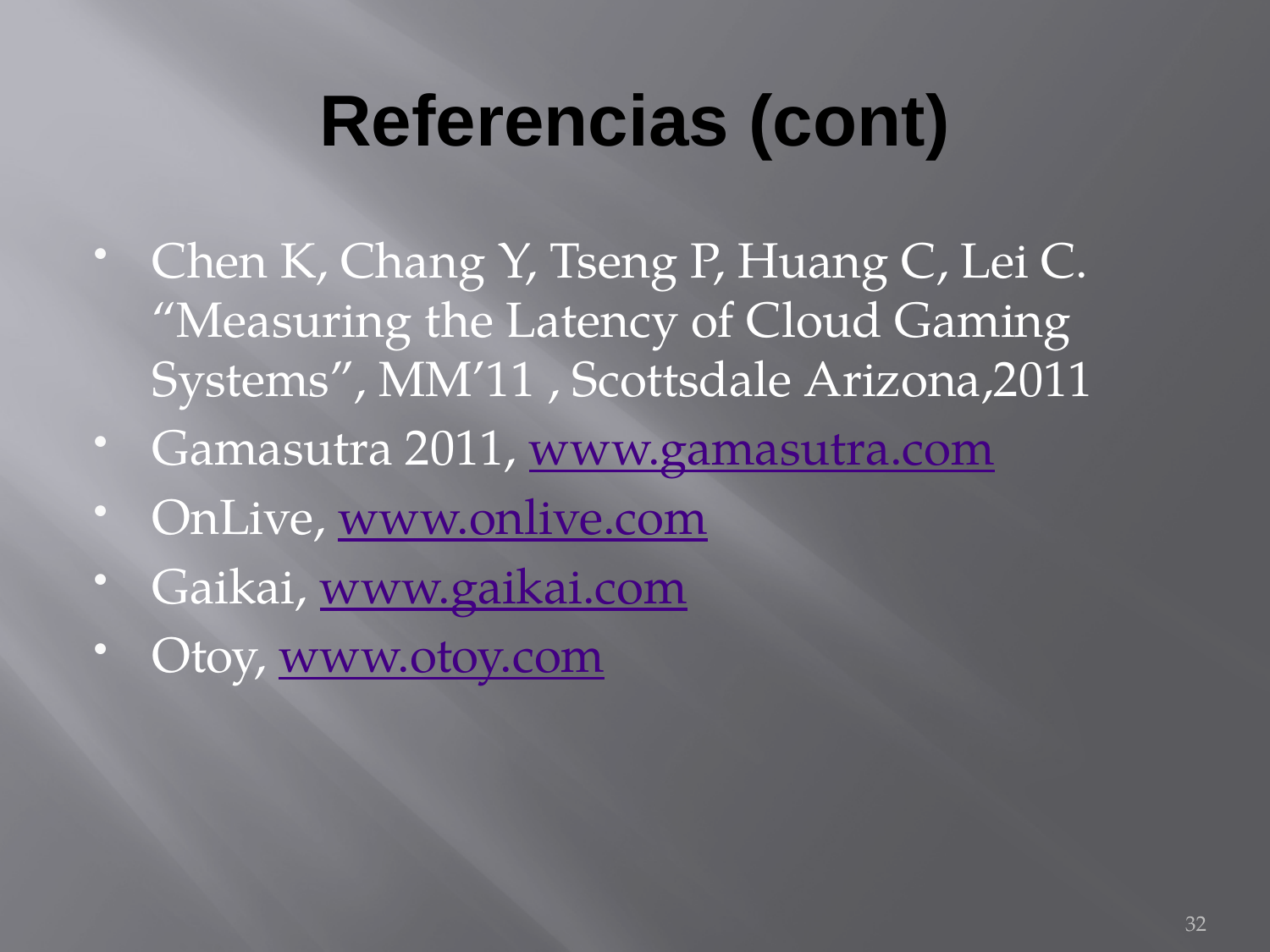

# Referencias (cont)
Chen K, Chang Y, Tseng P, Huang C, Lei C. “Measuring the Latency of Cloud Gaming Systems”, MM’11 , Scottsdale Arizona,2011
Gamasutra 2011, www.gamasutra.com
OnLive, www.onlive.com
Gaikai, www.gaikai.com
Otoy, www.otoy.com

32